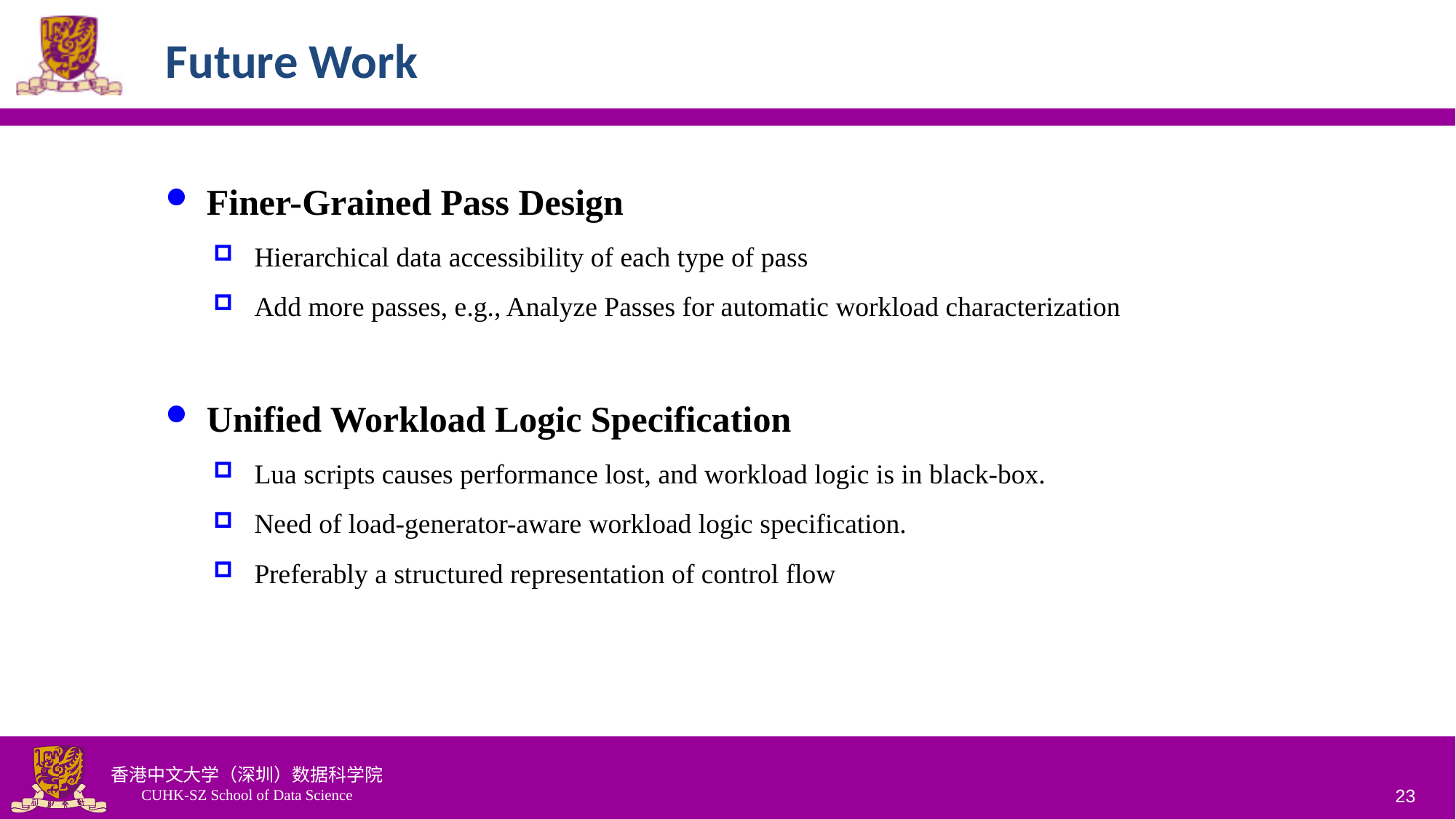

# Future Work
Finer-Grained Pass Design
Hierarchical data accessibility of each type of pass
Add more passes, e.g., Analyze Passes for automatic workload characterization

Unified Workload Logic Specification
Lua scripts causes performance lost, and workload logic is in black-box.
Need of load-generator-aware workload logic specification.
Preferably a structured representation of control flow
23